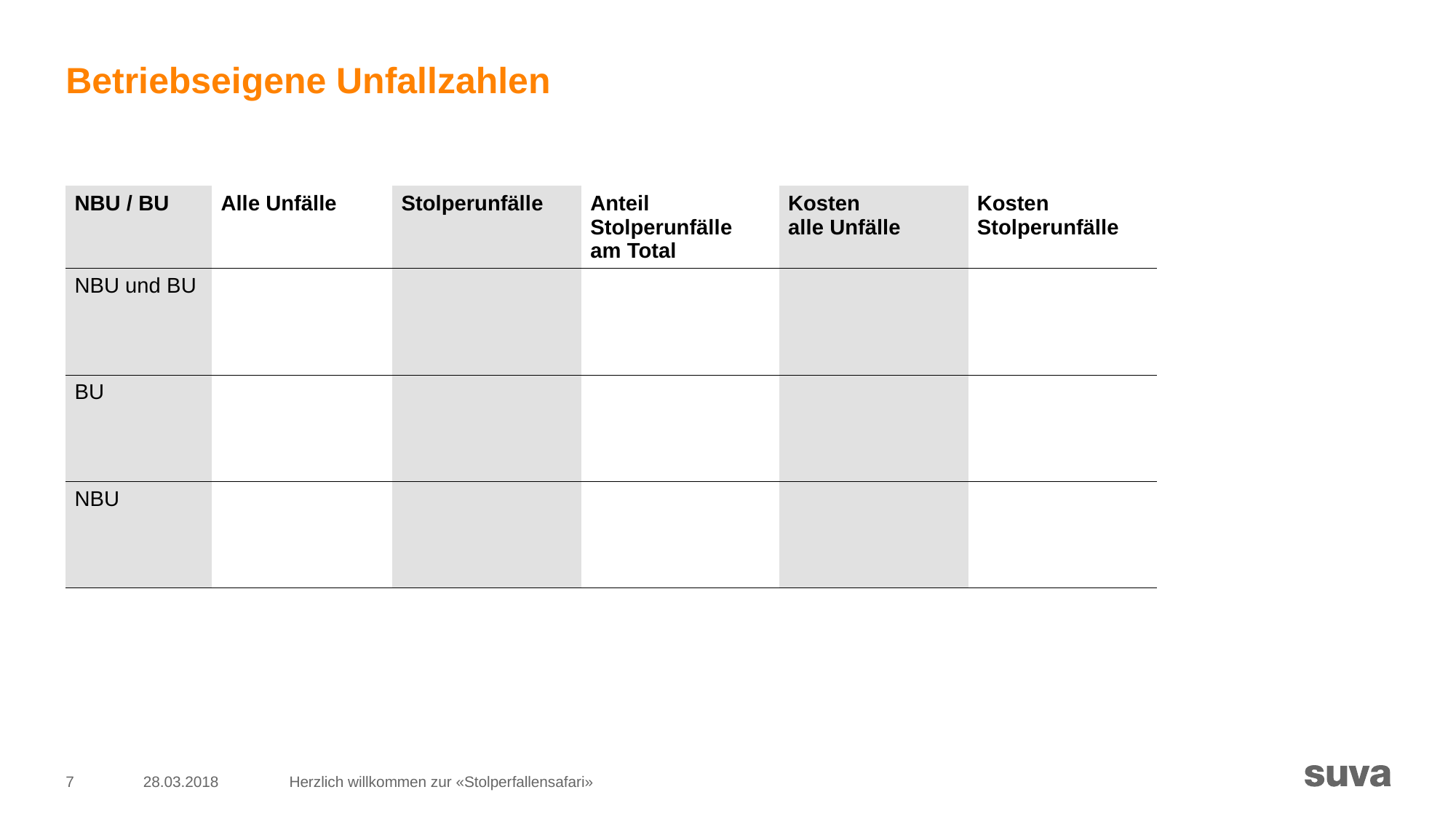

# Betriebseigene Unfallzahlen
| NBU / BU | Alle Unfälle | Stolperunfälle | Anteil Stolperunfälle am Total | Kosten alle Unfälle | Kosten Stolperunfälle |
| --- | --- | --- | --- | --- | --- |
| NBU und BU |  |  |  |  |  |
| BU |  |  |  |  |  |
| NBU |  |  |  |  |  |
7
28.03.2018
Herzlich willkommen zur «Stolperfallensafari»